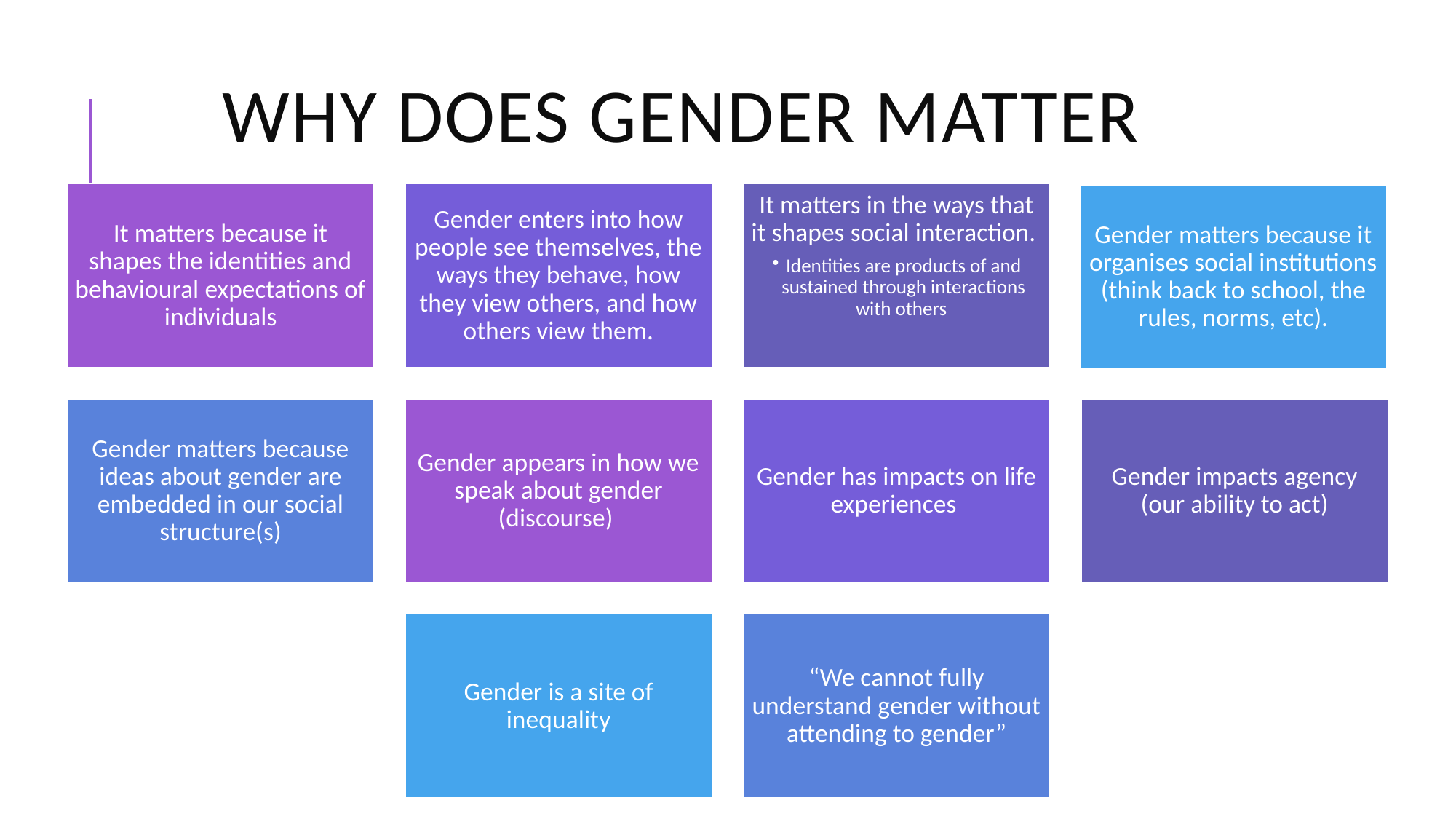

# Why Does Gender matter
It matters because it shapes the identities and behavioural expectations of individuals
Gender enters into how people see themselves, the ways they behave, how they view others, and how others view them.
It matters in the ways that it shapes social interaction.
Identities are products of and sustained through interactions with others
Gender matters because it organises social institutions (think back to school, the rules, norms, etc).
Gender matters because ideas about gender are embedded in our social structure(s)
Gender appears in how we speak about gender (discourse)
Gender has impacts on life experiences
Gender impacts agency (our ability to act)
Gender is a site of inequality
“We cannot fully understand gender without attending to gender”